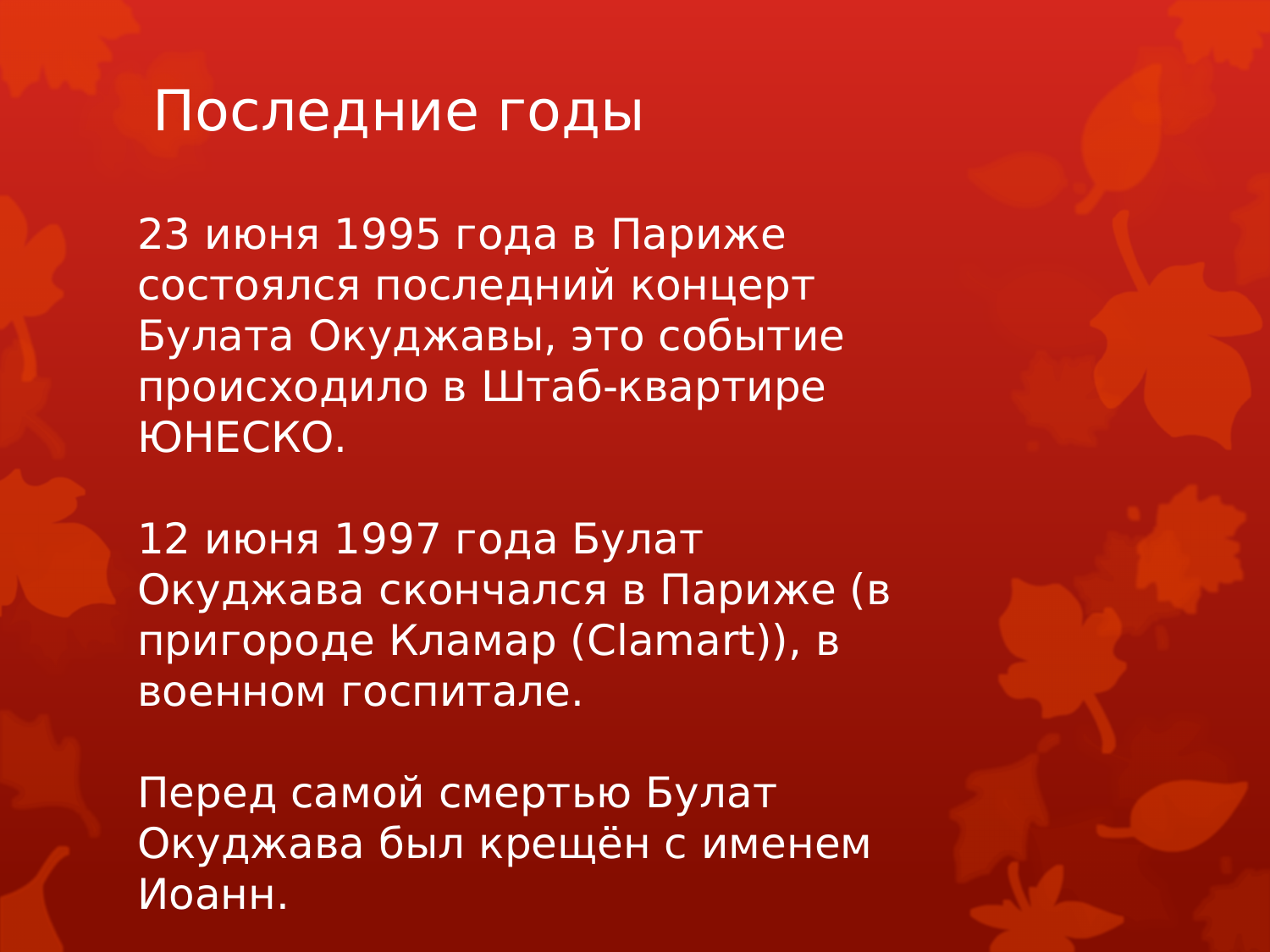

# Последние годы
23 июня 1995 года в Париже состоялся последний концерт Булата Окуджавы, это событие происходило в Штаб-квартире ЮНЕСКО.

12 июня 1997 года Булат Окуджава скончался в Париже (в пригороде Кламар (Clamart)), в военном госпитале.

Перед самой смертью Булат Окуджава был крещён с именем Иоанн.